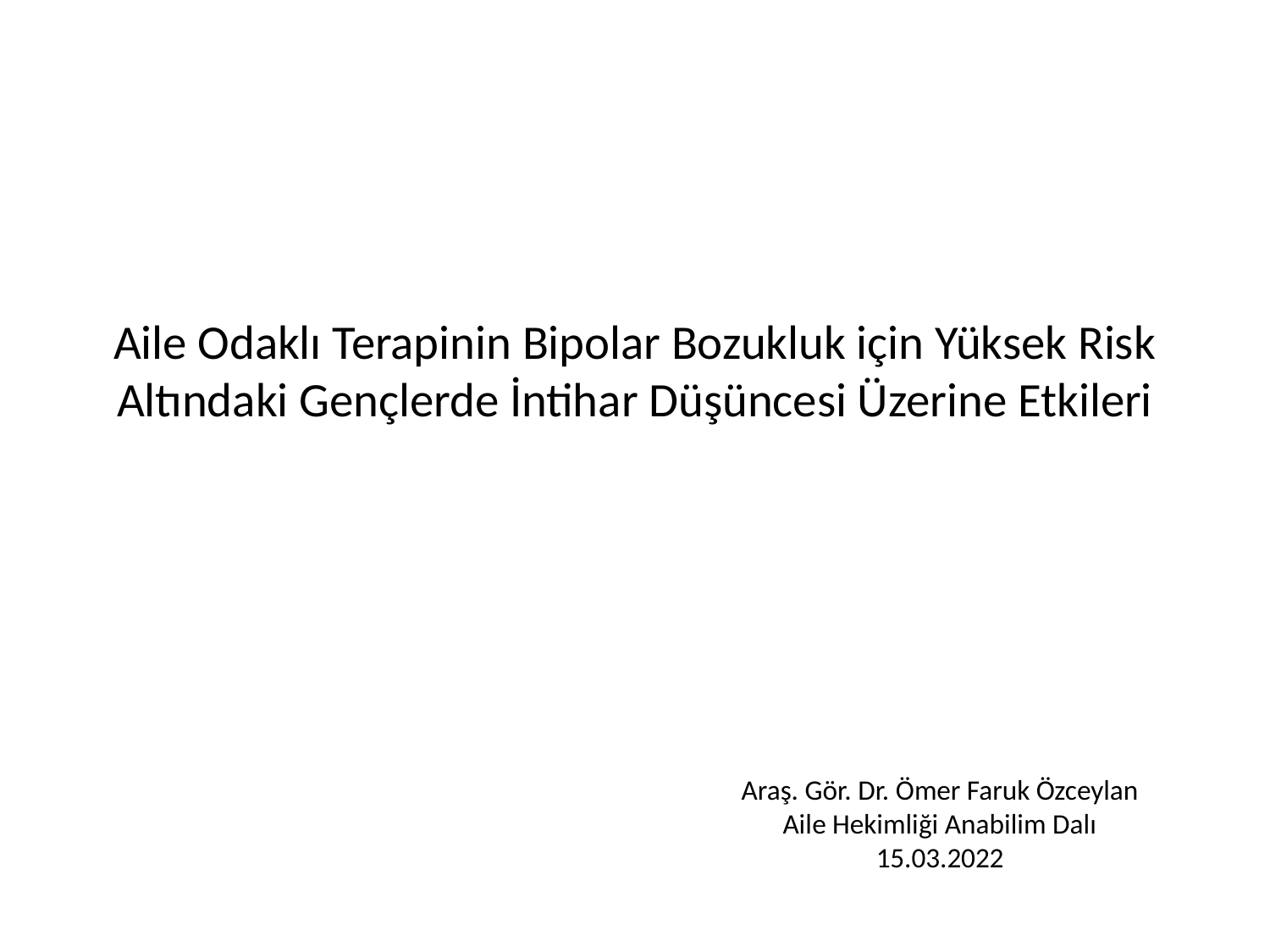

# Aile Odaklı Terapinin Bipolar Bozukluk için Yüksek Risk Altındaki Gençlerde İntihar Düşüncesi Üzerine Etkileri
Araş. Gör. Dr. Ömer Faruk Özceylan
Aile Hekimliği Anabilim Dalı
15.03.2022